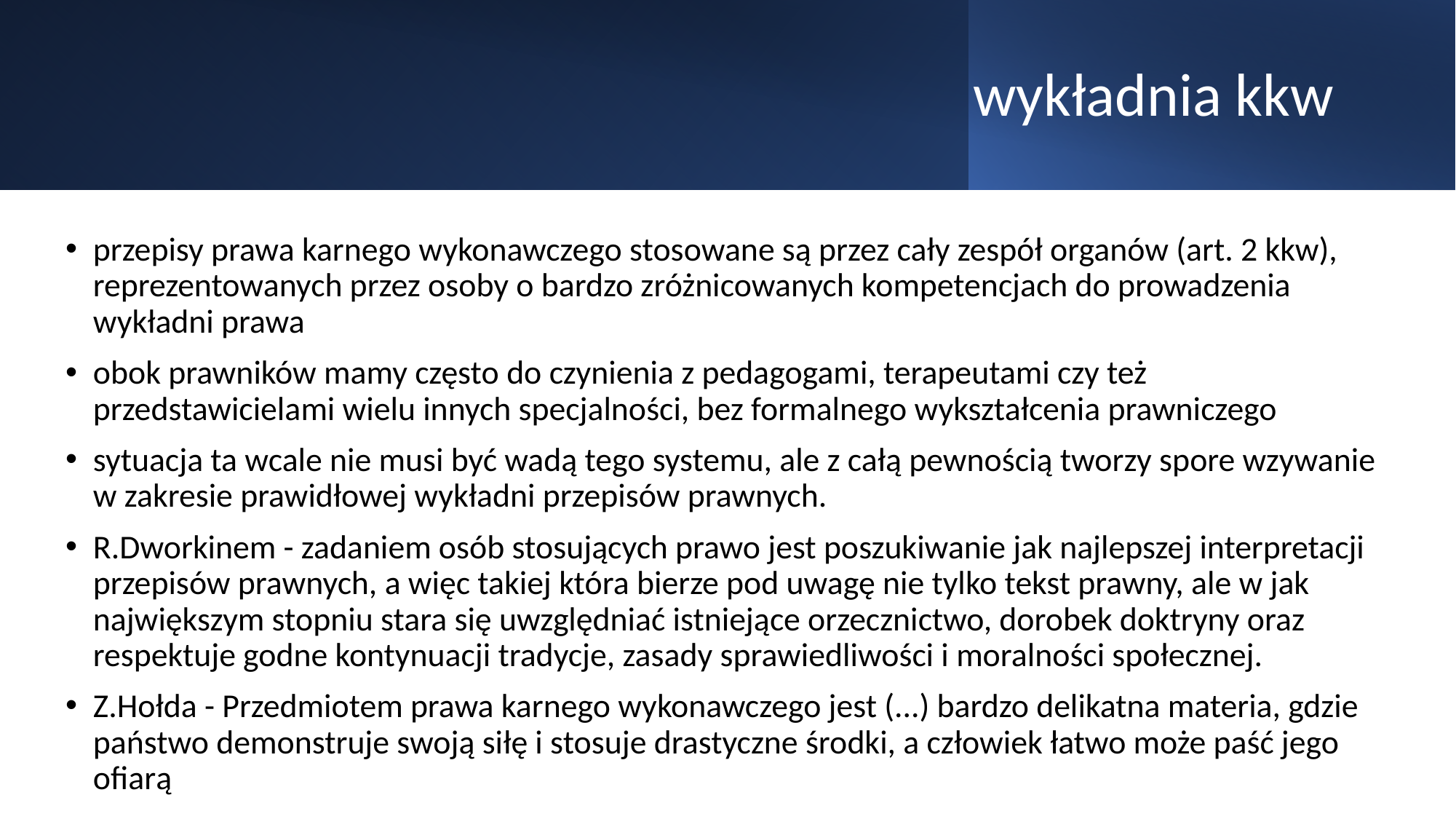

# wykładnia kkw
przepisy prawa karnego wykonawczego stosowane są przez cały zespół organów (art. 2 kkw), reprezentowanych przez osoby o bardzo zróżnicowanych kompetencjach do prowadzenia wykładni prawa
obok prawników mamy często do czynienia z pedagogami, terapeutami czy też przedstawicielami wielu innych specjalności, bez formalnego wykształcenia prawniczego
sytuacja ta wcale nie musi być wadą tego systemu, ale z całą pewnością tworzy spore wzywanie w zakresie prawidłowej wykładni przepisów prawnych.
R.Dworkinem - zadaniem osób stosujących prawo jest poszukiwanie jak najlepszej interpretacji przepisów prawnych, a więc takiej która bierze pod uwagę nie tylko tekst prawny, ale w jak największym stopniu stara się uwzględniać istniejące orzecznictwo, dorobek doktryny oraz respektuje godne kontynuacji tradycje, zasady sprawiedliwości i moralności społecznej.
Z.Hołda - Przedmiotem prawa karnego wykonawczego jest (...) bardzo delikatna materia, gdzie państwo demonstruje swoją siłę i stosuje drastyczne środki, a człowiek łatwo może paść jego ofiarą